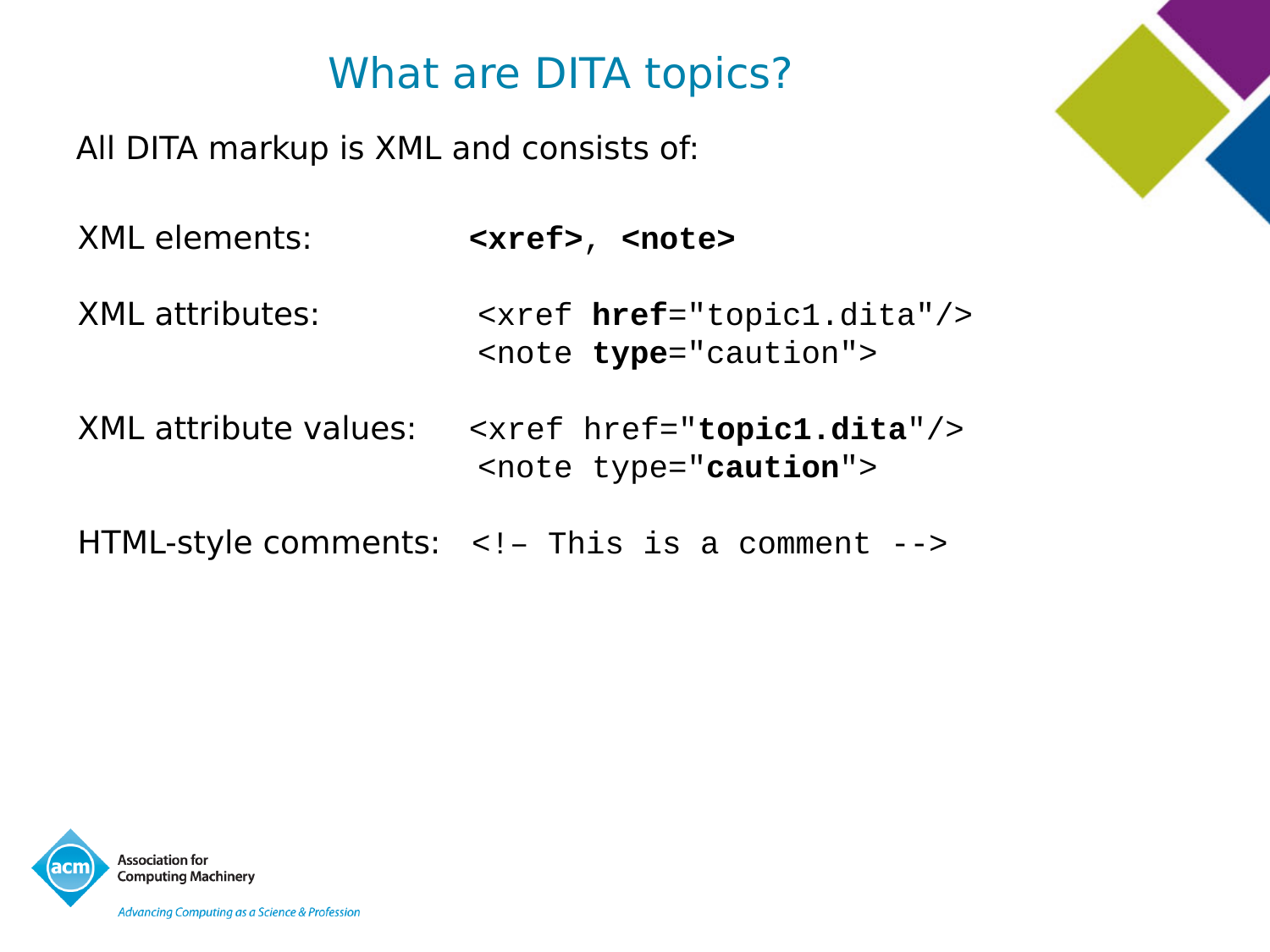

# What are DITA topics?
All DITA markup is XML and consists of:
XML elements:		 <xref>, <note>
XML attributes:		 <xref href="topic1.dita"/>
                     <note type="caution">
XML attribute values:	 <xref href="topic1.dita"/>
                     <note type="caution">
HTML-style comments:   <!– This is a comment -->